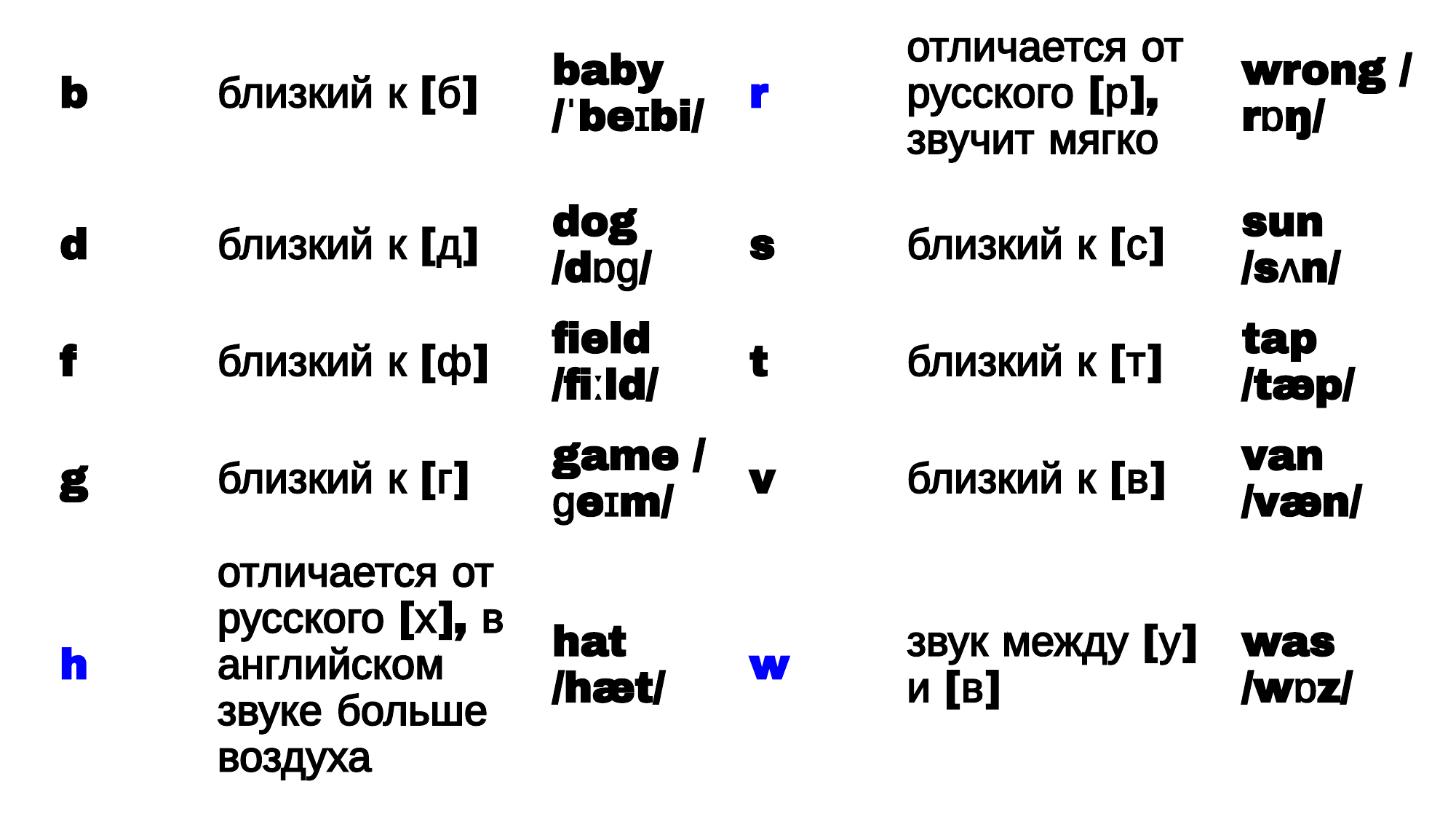

| b | близкий к [б] | baby /ˈbeɪbi/ | r | отличается от русского [р], звучит мягко | wrong /rɒŋ/ |
| --- | --- | --- | --- | --- | --- |
| d | близкий к [д] | dog /dɒɡ/ | s | близкий к [с] | sun /sʌn/ |
| f | близкий к [ф] | field /fiːld/ | t | близкий к [т] | tap /tæp/ |
| g | близкий к [г] | game /ɡeɪm/ | v | близкий к [в] | van /væn/ |
| h | отличается от русского [х], в английском звуке больше воздуха | hat /hæt/ | w | звук между [у] и [в] | was /wɒz/ |
#